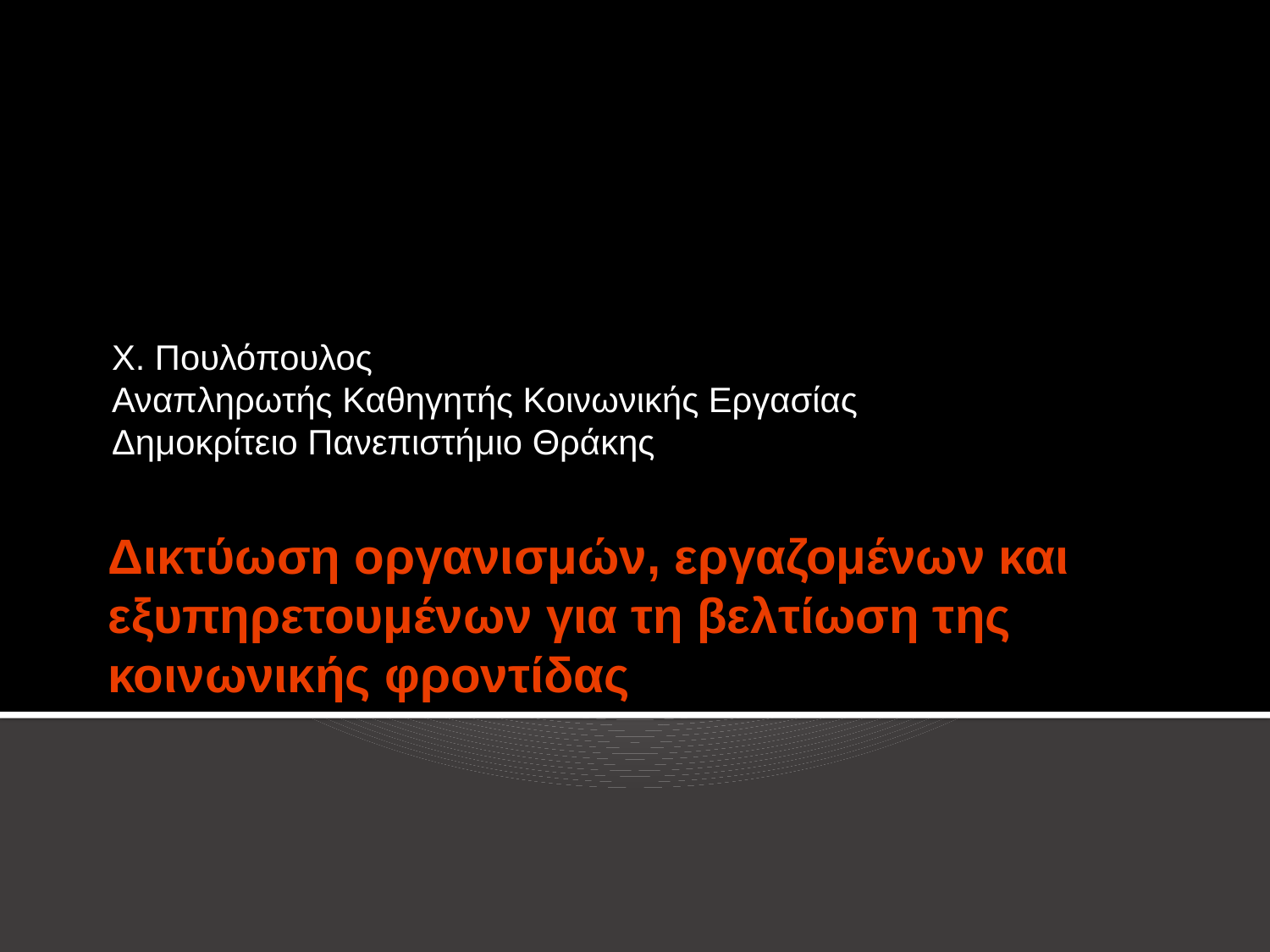

Χ. Πουλόπουλος
Αναπληρωτής Καθηγητής Κοινωνικής Εργασίας
Δημοκρίτειο Πανεπιστήμιο Θράκης
# Δικτύωση οργανισμών, εργαζομένων και εξυπηρετουμένων για τη βελτίωση της κοινωνικής φροντίδας